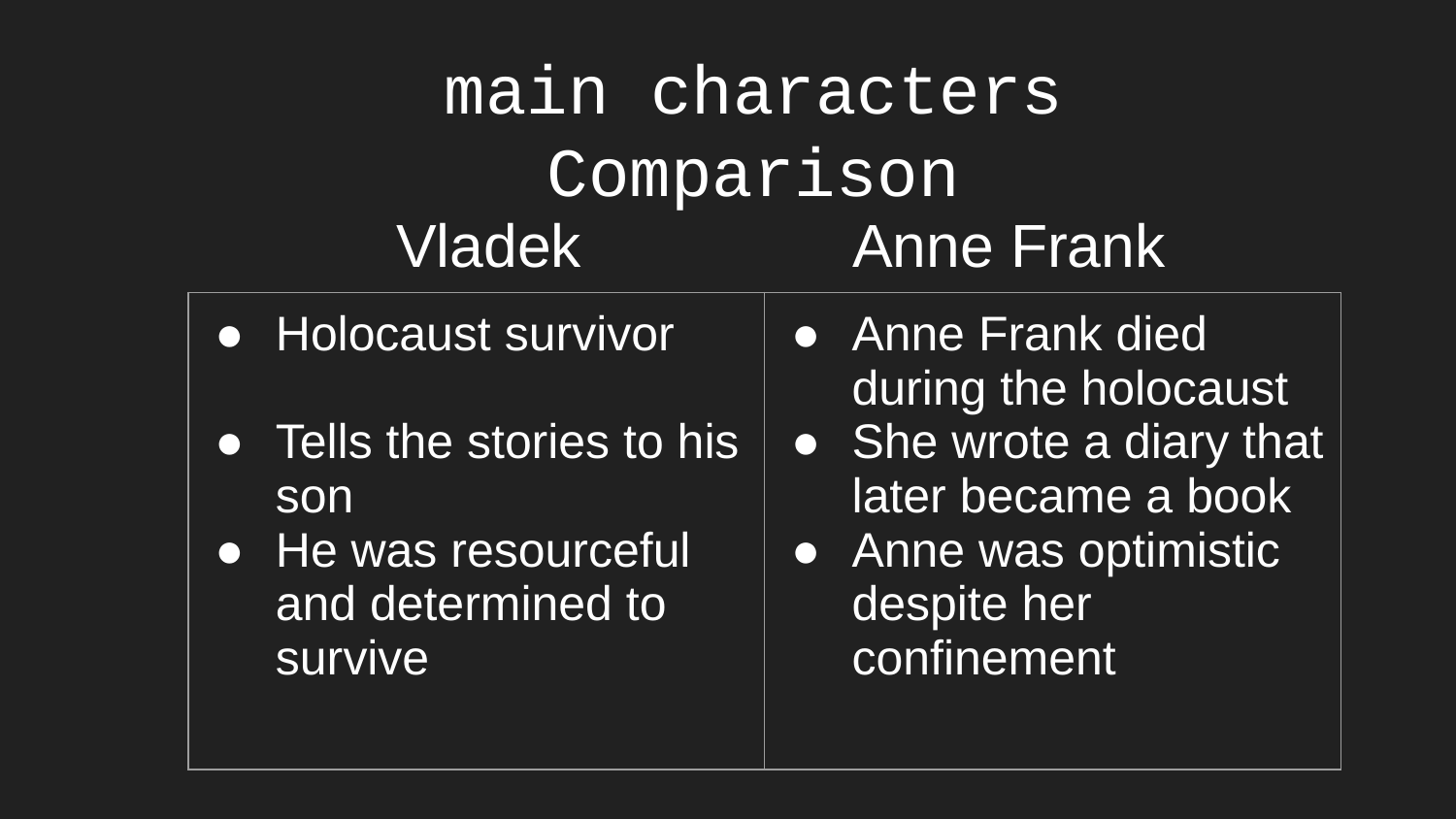

# main characters Comparison
   Vladek
Anne Frank
| Holocaust survivor Tells the stories to his son He was resourceful and determined to survive | Anne Frank died during the holocaust She wrote a diary that later became a book Anne was optimistic despite her confinement |
| --- | --- |